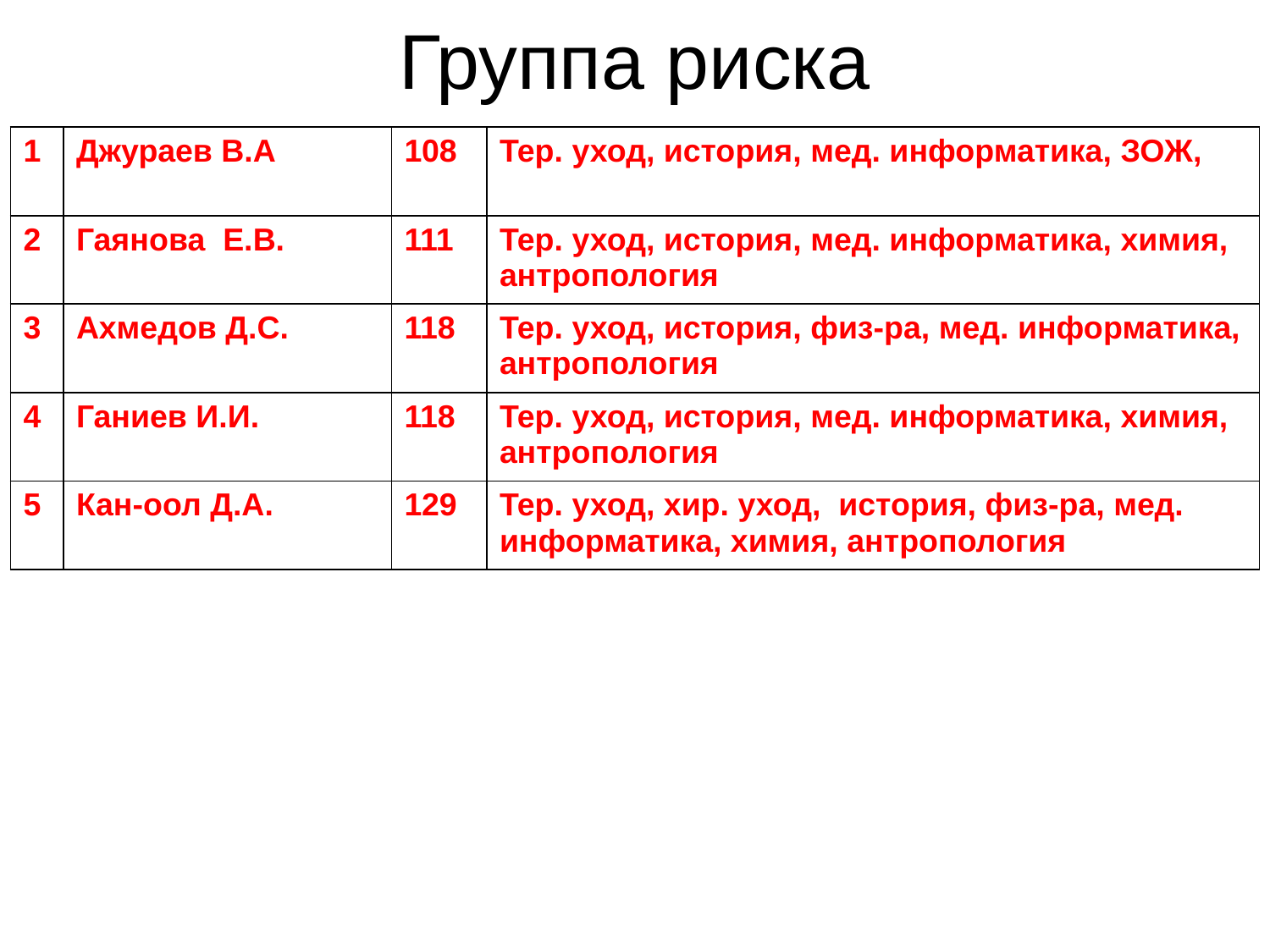

# Группа риска
| 1 | Джураев В.А | 108 | Тер. уход, история, мед. информатика, ЗОЖ, |
| --- | --- | --- | --- |
| 2 | Гаянова Е.В. | 111 | Тер. уход, история, мед. информатика, химия, антропология |
| 3 | Ахмедов Д.С. | 118 | Тер. уход, история, физ-ра, мед. информатика, антропология |
| 4 | Ганиев И.И. | 118 | Тер. уход, история, мед. информатика, химия, антропология |
| 5 | Кан-оол Д.А. | 129 | Тер. уход, хир. уход, история, физ-ра, мед. информатика, химия, антропология |